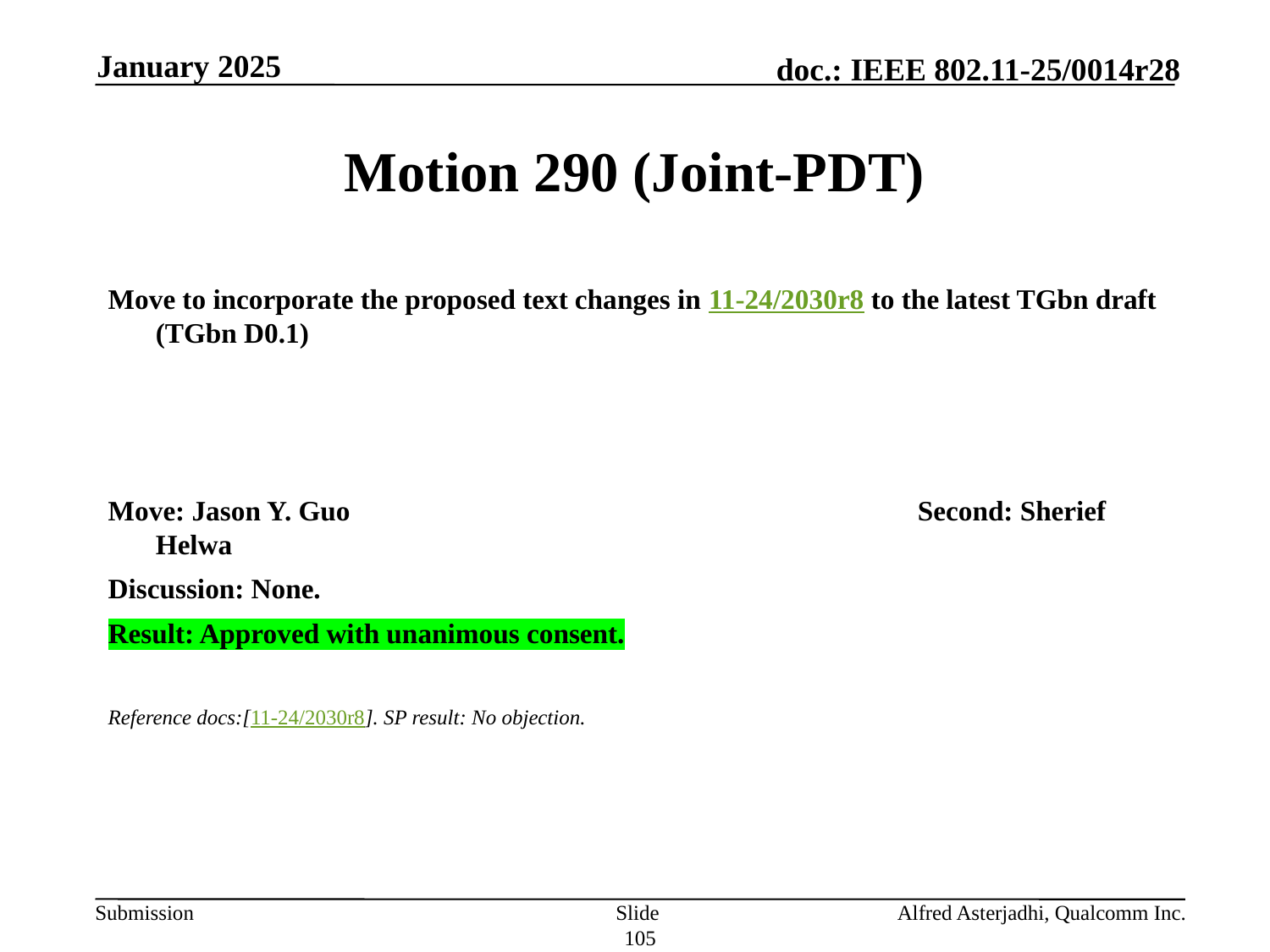

January 2025
# Motion 290 (Joint-PDT)
Move to incorporate the proposed text changes in 11-24/2030r8 to the latest TGbn draft (TGbn D0.1)

Move: Jason Y. Guo					Second: Sherief Helwa
Discussion: None.
Result: Approved with unanimous consent.

Reference docs:[11-24/2030r8]. SP result: No objection.

Slide 105
Alfred Asterjadhi, Qualcomm Inc.